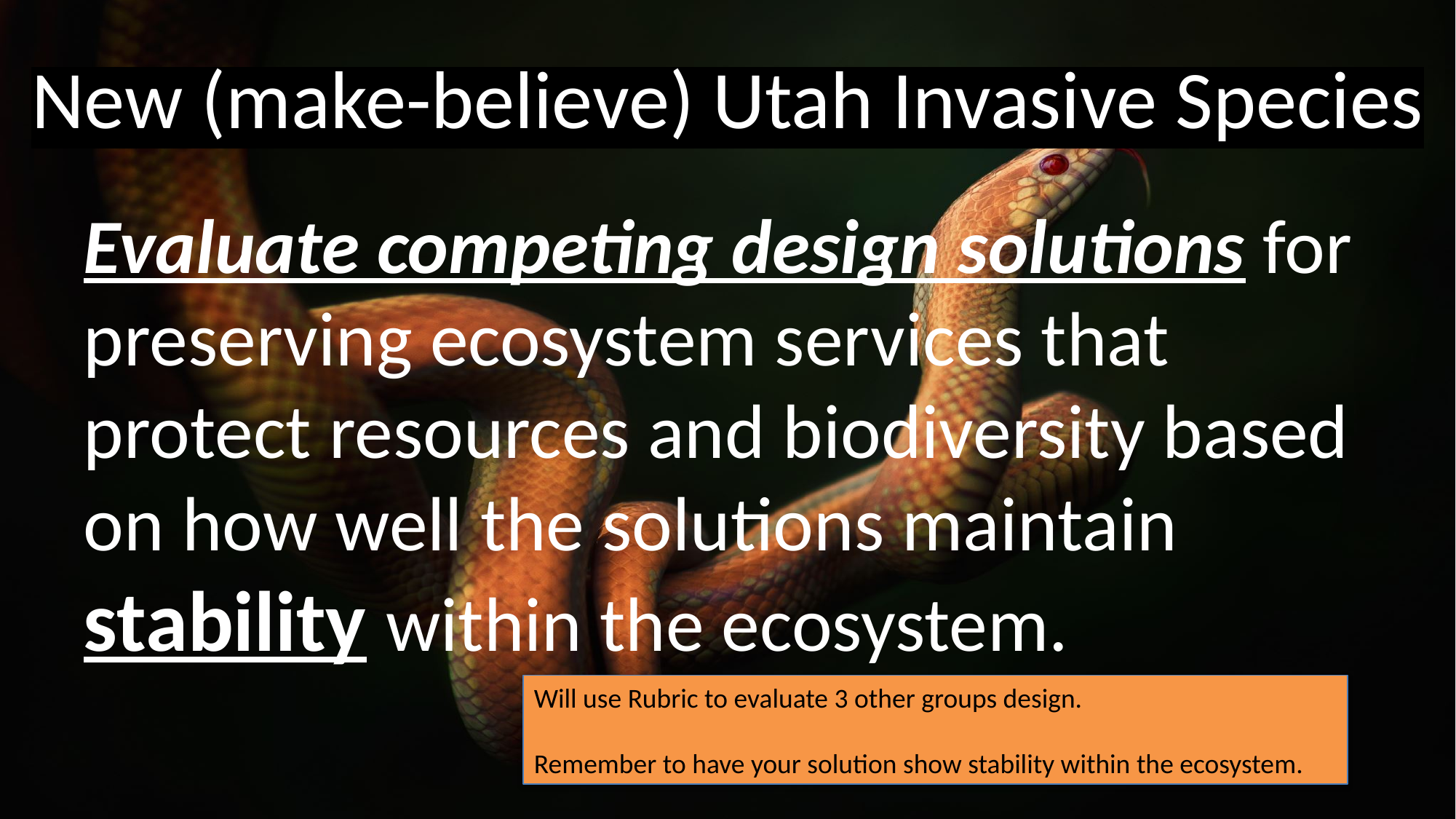

# New (make-believe) Utah Invasive Species
Evaluate competing design solutions for preserving ecosystem services that protect resources and biodiversity based on how well the solutions maintain stability within the ecosystem.
Will use Rubric to evaluate 3 other groups design.

Remember to have your solution show stability within the ecosystem.